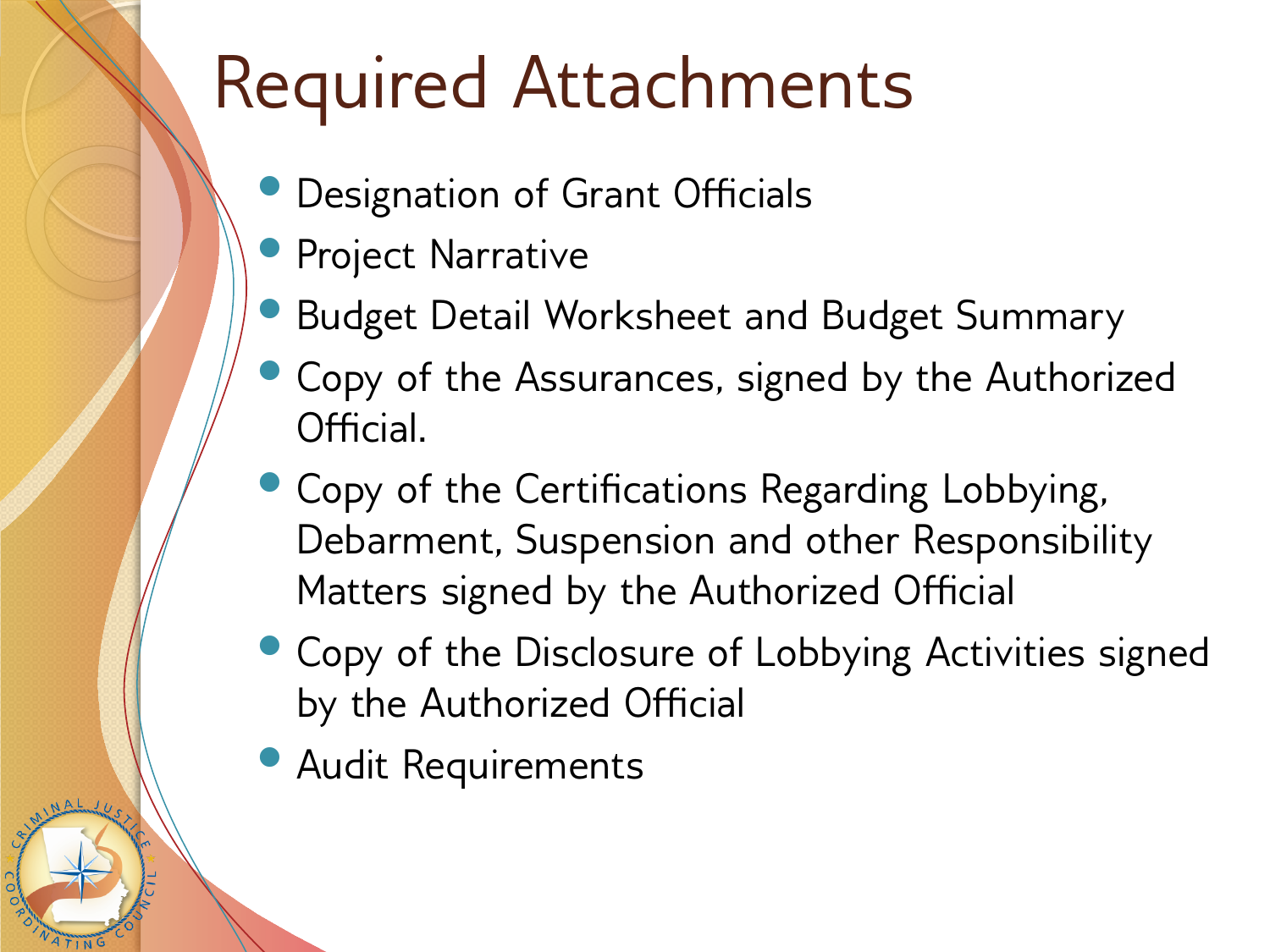

# Required Attachments
Designation of Grant Officials
Project Narrative
Budget Detail Worksheet and Budget Summary
Copy of the Assurances, signed by the Authorized Official.
Copy of the Certifications Regarding Lobbying, Debarment, Suspension and other Responsibility Matters signed by the Authorized Official
Copy of the Disclosure of Lobbying Activities signed by the Authorized Official
Audit Requirements